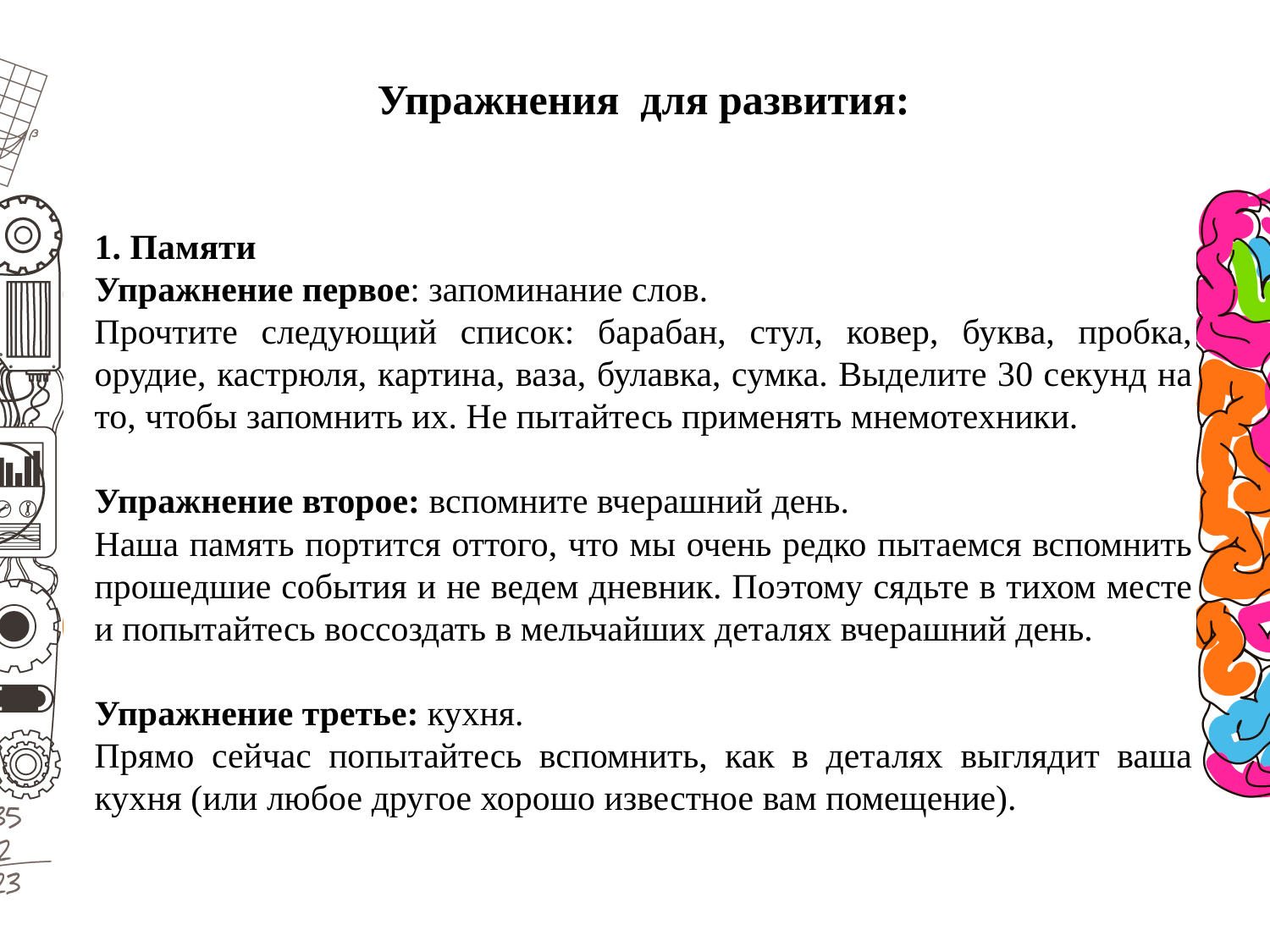

Упражнения  для развития:

1. Памяти
Упражнение первое: запоминание слов.
Прочтите следующий список: барабан, стул, ковер, буква, пробка, орудие, кастрюля, картина, ваза, булавка, сумка. Выделите 30 секунд на то, чтобы запомнить их. Не пытайтесь применять мнемотехники.

Упражнение второе: вспомните вчерашний день.
Наша память портится оттого, что мы очень редко пытаемся вспомнить прошедшие события и не ведем дневник. Поэтому сядьте в тихом месте и попытайтесь воссоздать в мельчайших деталях вчерашний день.

Упражнение третье: кухня.
Прямо сейчас попытайтесь вспомнить, как в деталях выглядит ваша кухня (или любое другое хорошо известное вам помещение).